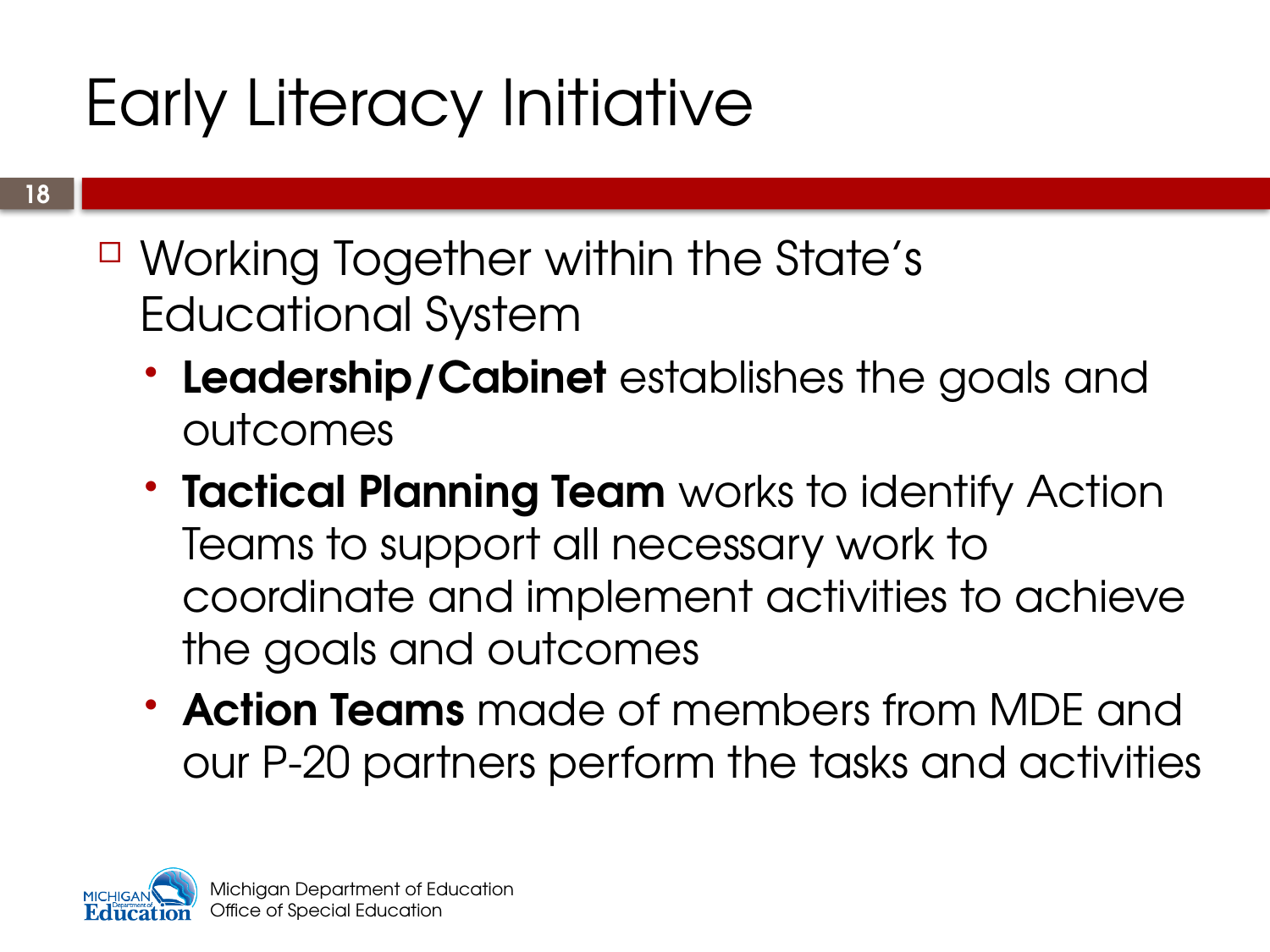

# Early Literacy Initiative
18
Working Together within the State’s Educational System
Leadership/Cabinet establishes the goals and outcomes
Tactical Planning Team works to identify Action Teams to support all necessary work to coordinate and implement activities to achieve the goals and outcomes
Action Teams made of members from MDE and our P-20 partners perform the tasks and activities

Michigan Department of Education
Office of Special Education